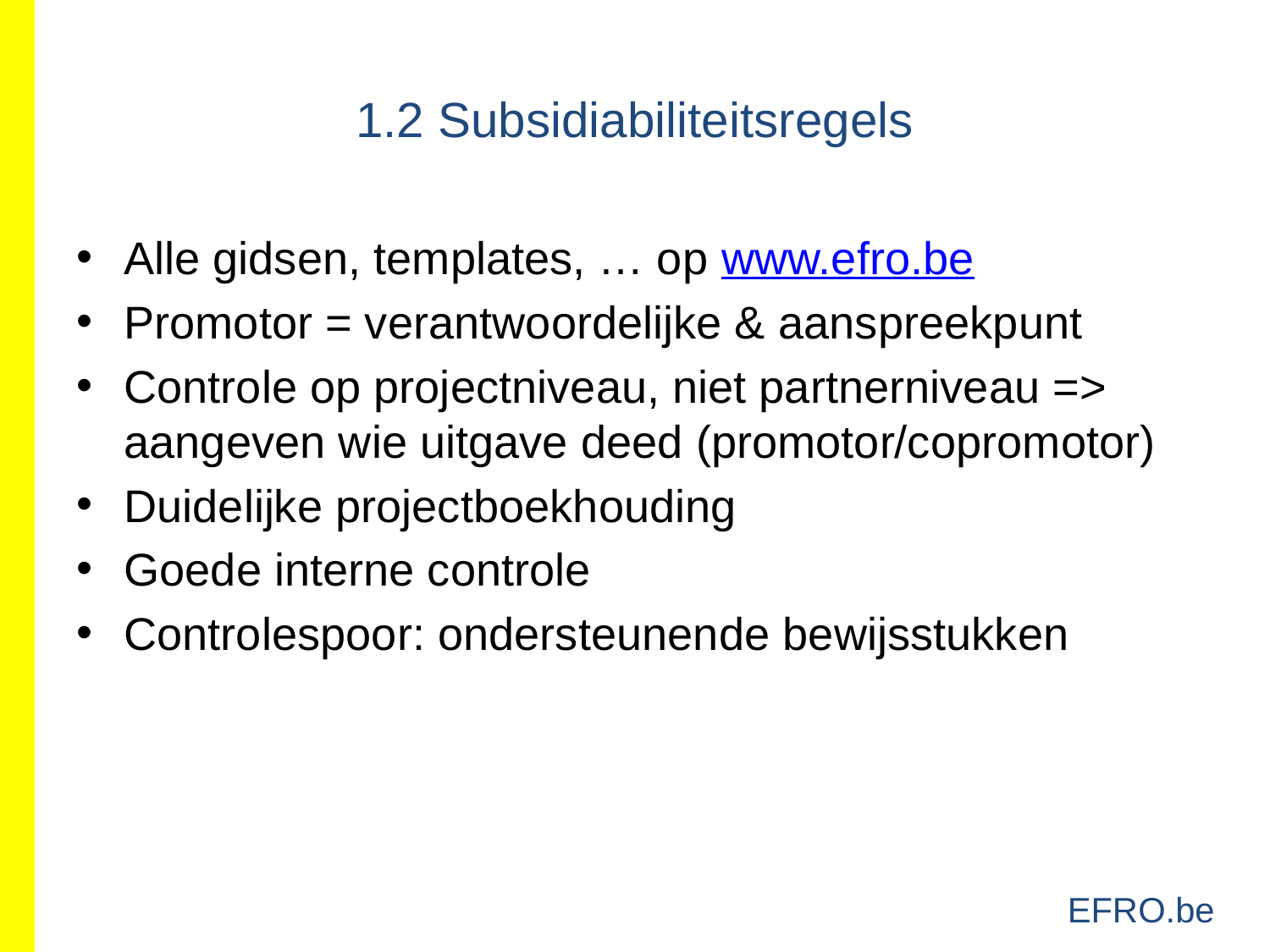

# 1.2 Subsidiabiliteitsregels
Alle gidsen, templates, … op www.efro.be
Promotor = verantwoordelijke & aanspreekpunt
Controle op projectniveau, niet partnerniveau => aangeven wie uitgave deed (promotor/copromotor)
Duidelijke projectboekhouding
Goede interne controle
Controlespoor: ondersteunende bewijsstukken